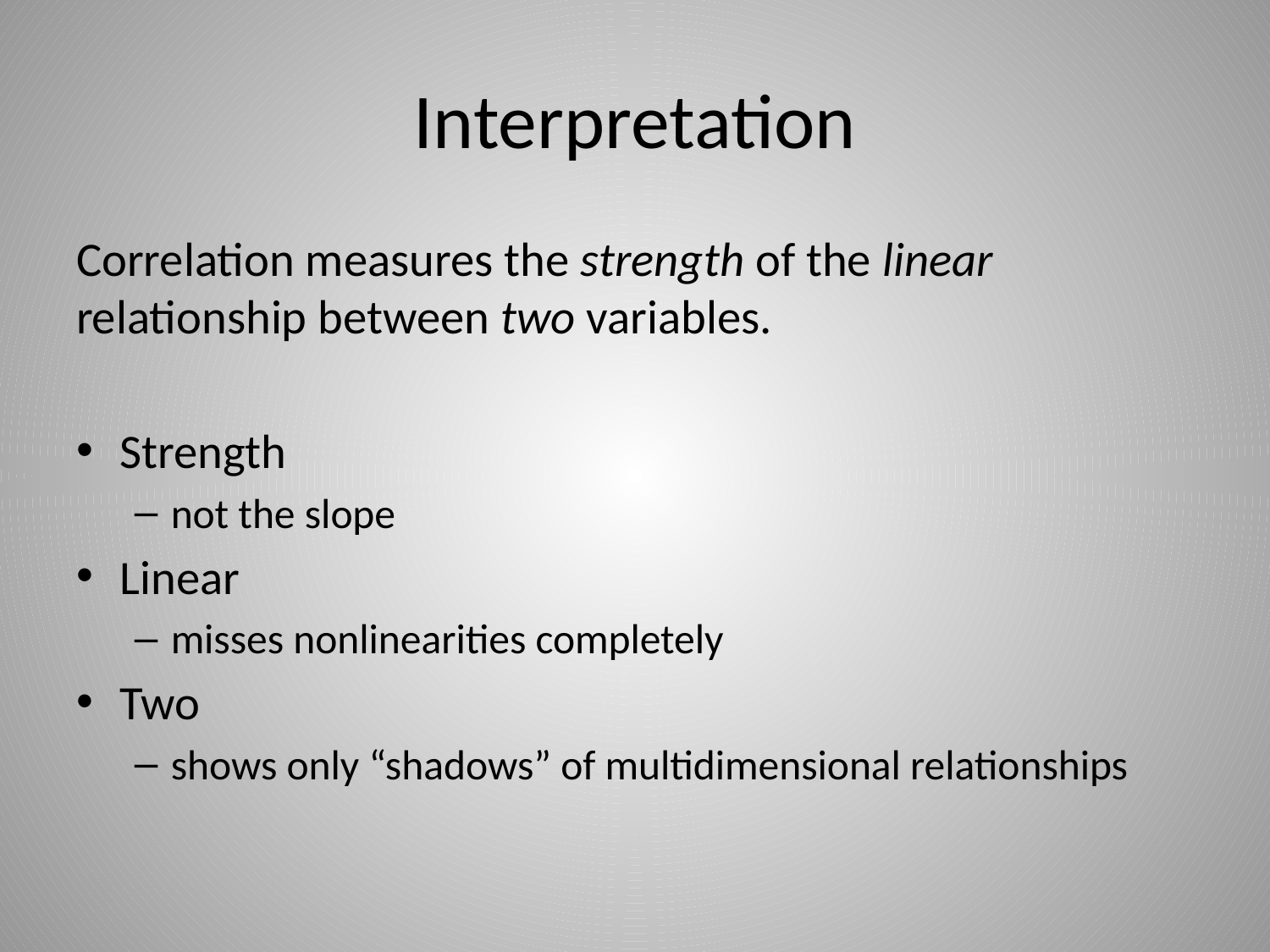

# Interpretation
Correlation measures the strength of the linear relationship between two variables.

Strength
not the slope
Linear
misses nonlinearities completely
Two
shows only “shadows” of multidimensional relationships